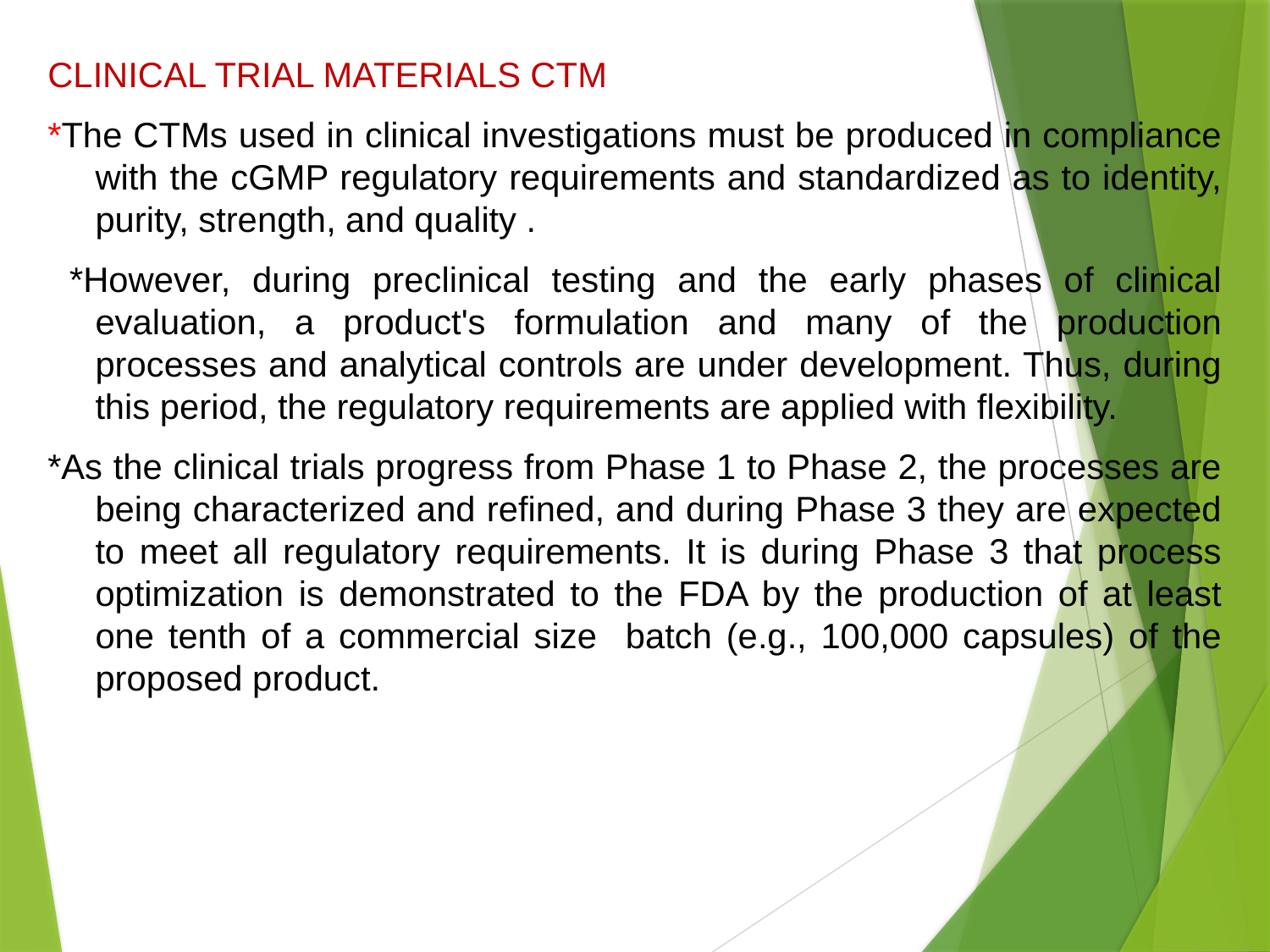

CLINICAL TRIAL MATERIALS CTM
*The CTMs used in clinical investigations must be produced in compliance with the cGMP regulatory requirements and standardized as to identity, purity, strength, and quality .
 *However, during preclinical testing and the early phases of clinical evaluation, a product's formulation and many of the production processes and analytical controls are under development. Thus, during this period, the regulatory requirements are applied with flexibility.
*As the clinical trials progress from Phase 1 to Phase 2, the processes are being characterized and refined, and during Phase 3 they are expected to meet all regulatory requirements. It is during Phase 3 that process optimization is demonstrated to the FDA by the production of at least one tenth of a commercial size  batch (e.g., 100,000 capsules) of the proposed product.